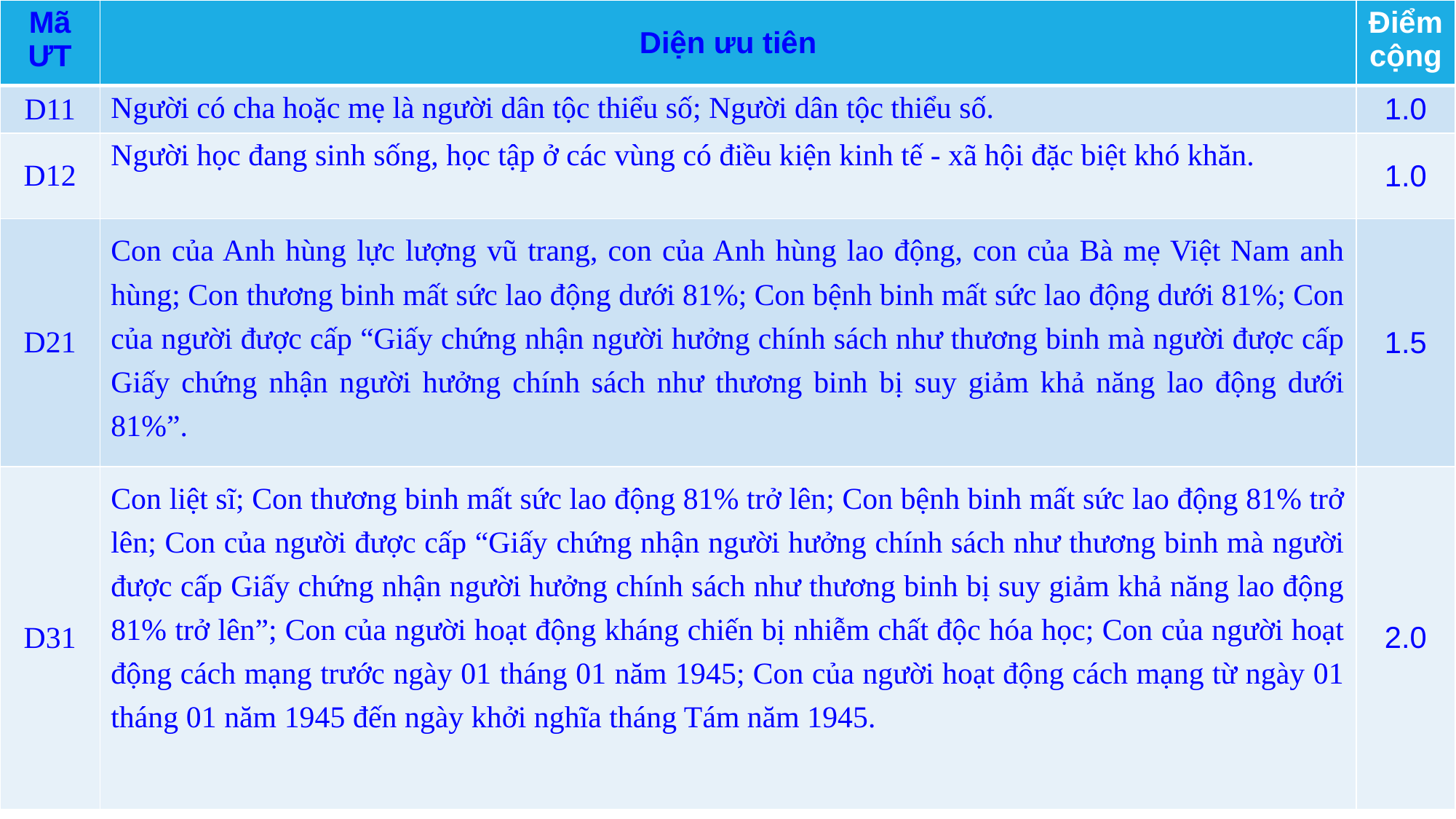

| Mã ƯT | Diện ưu tiên | Điểm cộng |
| --- | --- | --- |
| D11 | Người có cha hoặc mẹ là người dân tộc thiểu số; Người dân tộc thiểu số. | 1.0 |
| D12 | Người học đang sinh sống, học tập ở các vùng có điều kiện kinh tế - xã hội đặc biệt khó khăn. | 1.0 |
| D21 | Con của Anh hùng lực lượng vũ trang, con của Anh hùng lao động, con của Bà mẹ Việt Nam anh hùng; Con thương binh mất sức lao động dưới 81%; Con bệnh binh mất sức lao động dưới 81%; Con của người được cấp “Giấy chứng nhận người hưởng chính sách như thương binh mà người được cấp Giấy chứng nhận người hưởng chính sách như thương binh bị suy giảm khả năng lao động dưới 81%”. | 1.5 |
| D31 | Con liệt sĩ; Con thương binh mất sức lao động 81% trở lên; Con bệnh binh mất sức lao động 81% trở lên; Con của người được cấp “Giấy chứng nhận người hưởng chính sách như thương binh mà người được cấp Giấy chứng nhận người hưởng chính sách như thương binh bị suy giảm khả năng lao động 81% trở lên”; Con của người hoạt động kháng chiến bị nhiễm chất độc hóa học; Con của người hoạt động cách mạng trước ngày 01 tháng 01 năm 1945; Con của người hoạt động cách mạng từ ngày 01 tháng 01 năm 1945 đến ngày khởi nghĩa tháng Tám năm 1945. | 2.0 |
MỘT SỐ THÔNG TIN CẦN BIẾT
1. Đối tượng tuyển thẳng (2)